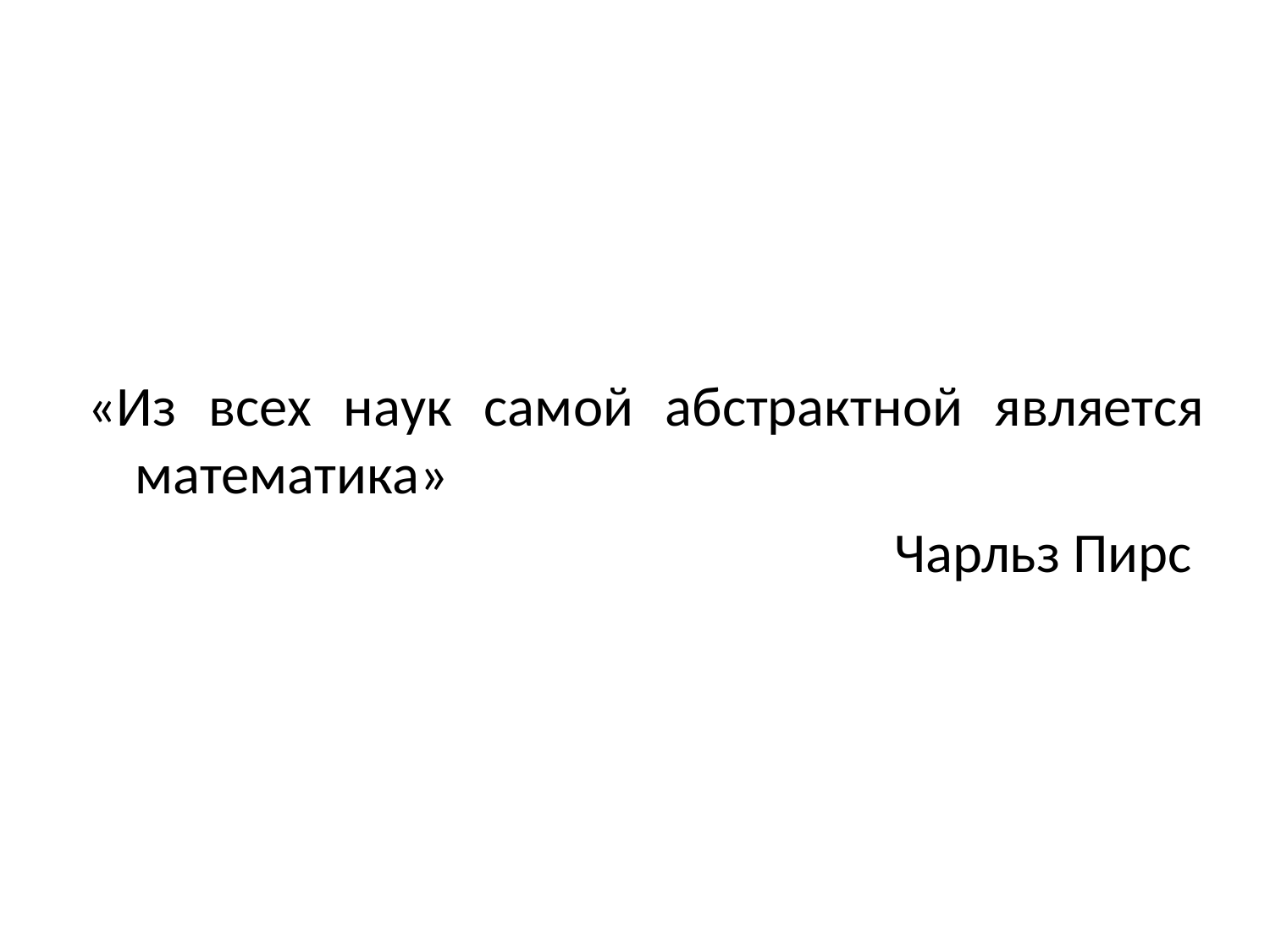

«Из всех наук самой абстрактной является математика»
Чарльз Пирс